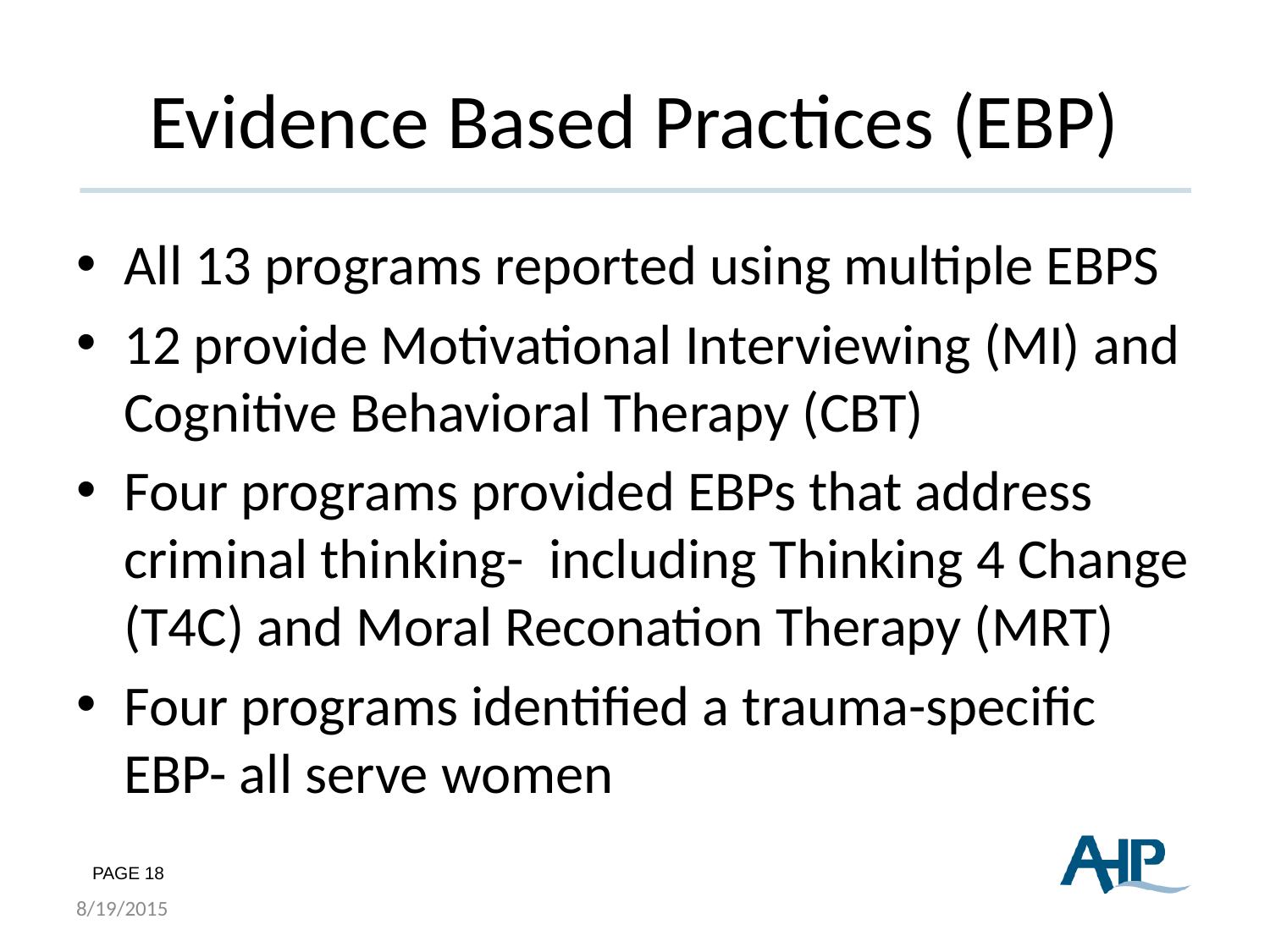

# Evidence Based Practices (EBP)
All 13 programs reported using multiple EBPS
12 provide Motivational Interviewing (MI) and  Cognitive Behavioral Therapy (CBT)
Four programs provided EBPs that address criminal thinking-  including Thinking 4 Change (T4C) and Moral Reconation Therapy (MRT)
Four programs identified a trauma-specific EBP- all serve women

8/19/2015